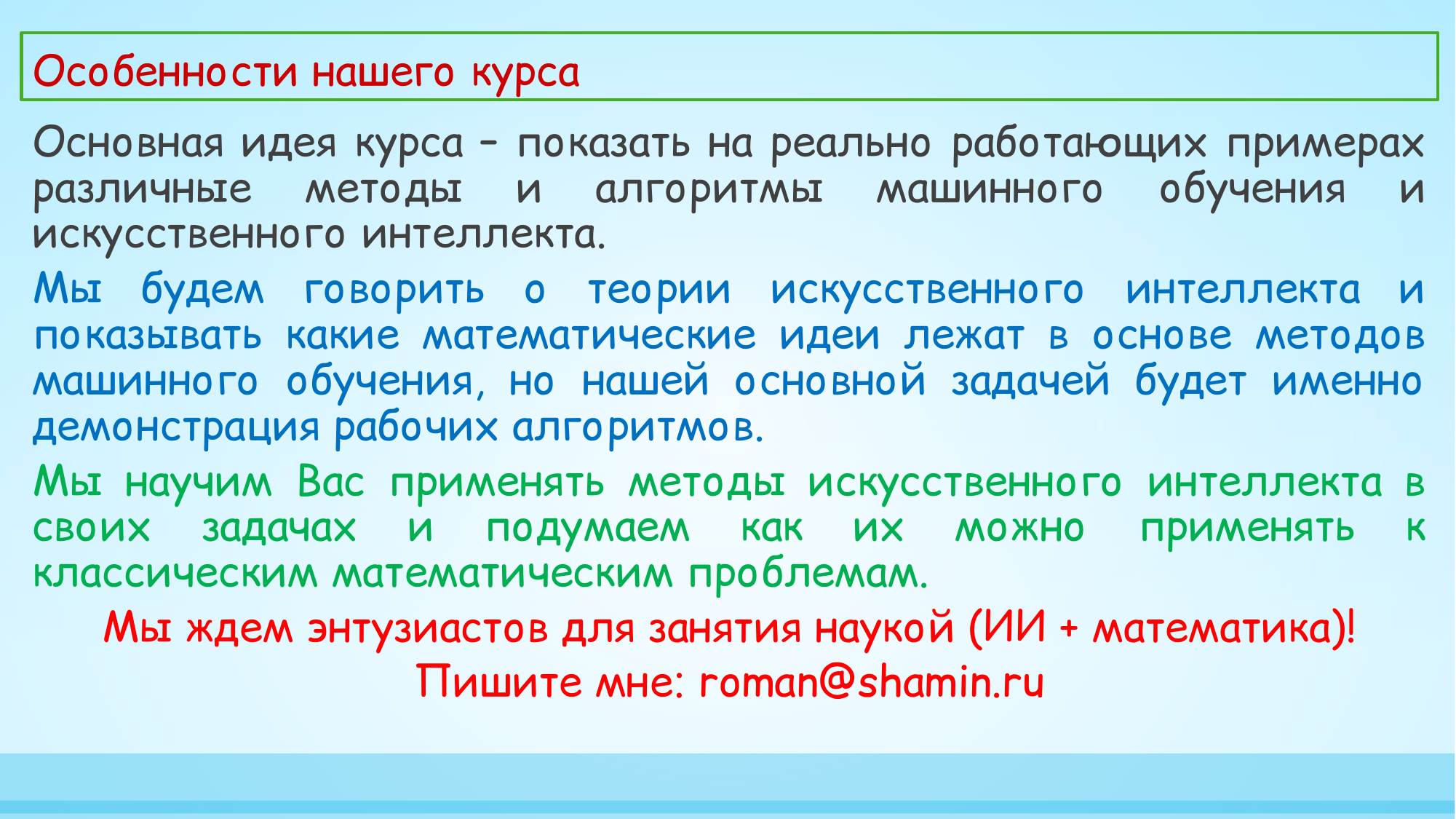

# Особенности нашего курса
Основная идея курса – показать на реально работающих примерах различные методы и алгоритмы машинного обучения и искусственного интеллекта.
Мы будем говорить о теории искусственного интеллекта и показывать какие математические идеи лежат в основе методов машинного обучения, но нашей основной задачей будет именно демонстрация рабочих алгоритмов.
Мы научим Вас применять методы искусственного интеллекта в своих задачах и подумаем как их можно применять к классическим математическим проблемам.
Мы ждем энтузиастов для занятия наукой (ИИ + математика)!
Пишите мне: roman@shamin.ru